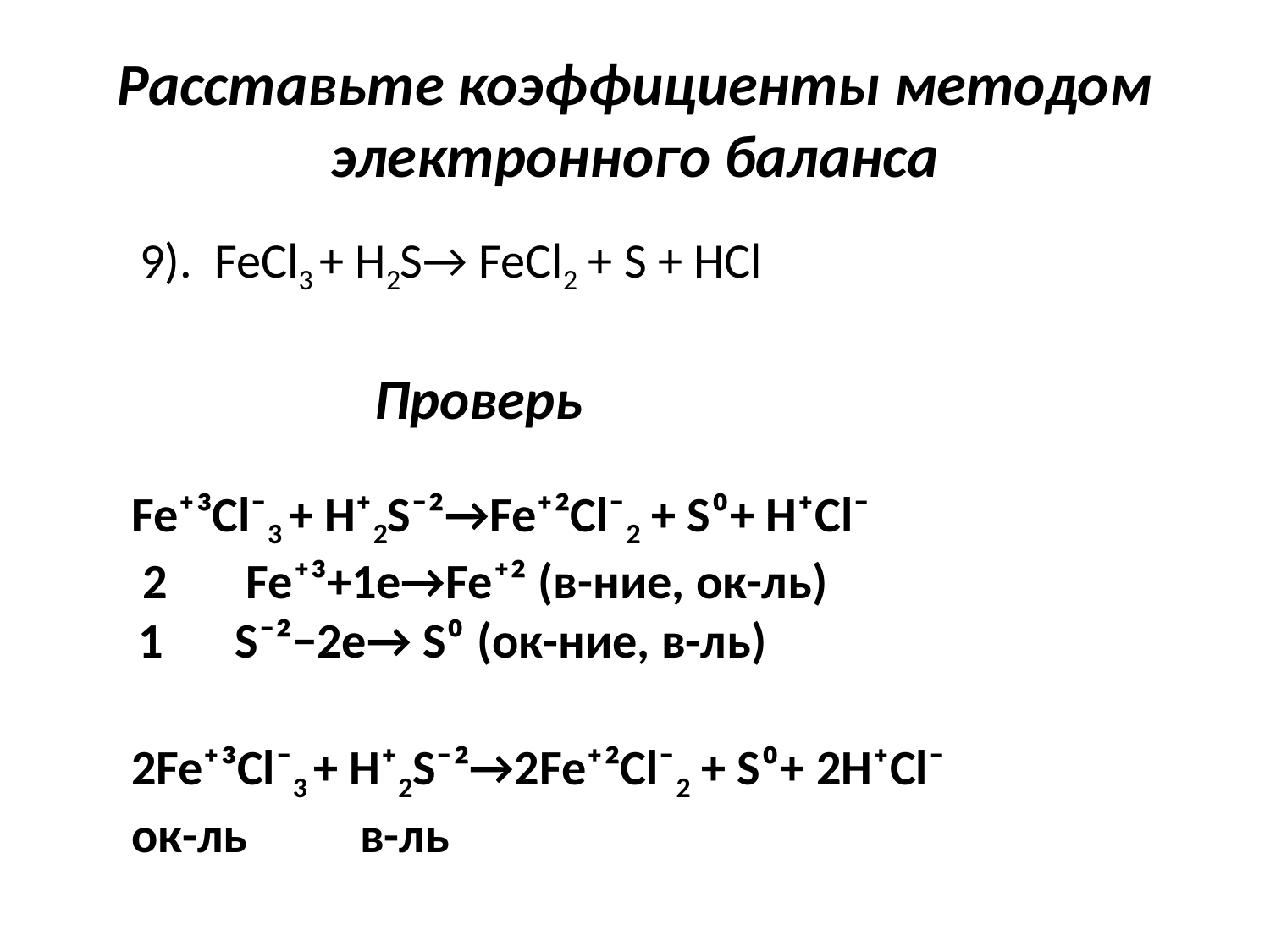

# Расставьте коэффициенты методом электронного баланса
9).  FeCl3 + H2S→ FeCl2 + S + HCl

Проверь
Fe⁺³Cl⁻3 + H⁺2S⁻²→Fe⁺²Cl⁻2 + S⁰+ H⁺Cl⁻
 2       Fe⁺³+1e→Fe⁺² (в-ние, ок-ль)
 1           S⁻²−2e→ S⁰ (ок-ние, в-ль)

2Fe⁺³Cl⁻3 + H⁺2S⁻²→2Fe⁺²Cl⁻2 + S⁰+ 2H⁺Cl⁻
ок-ль          в-ль